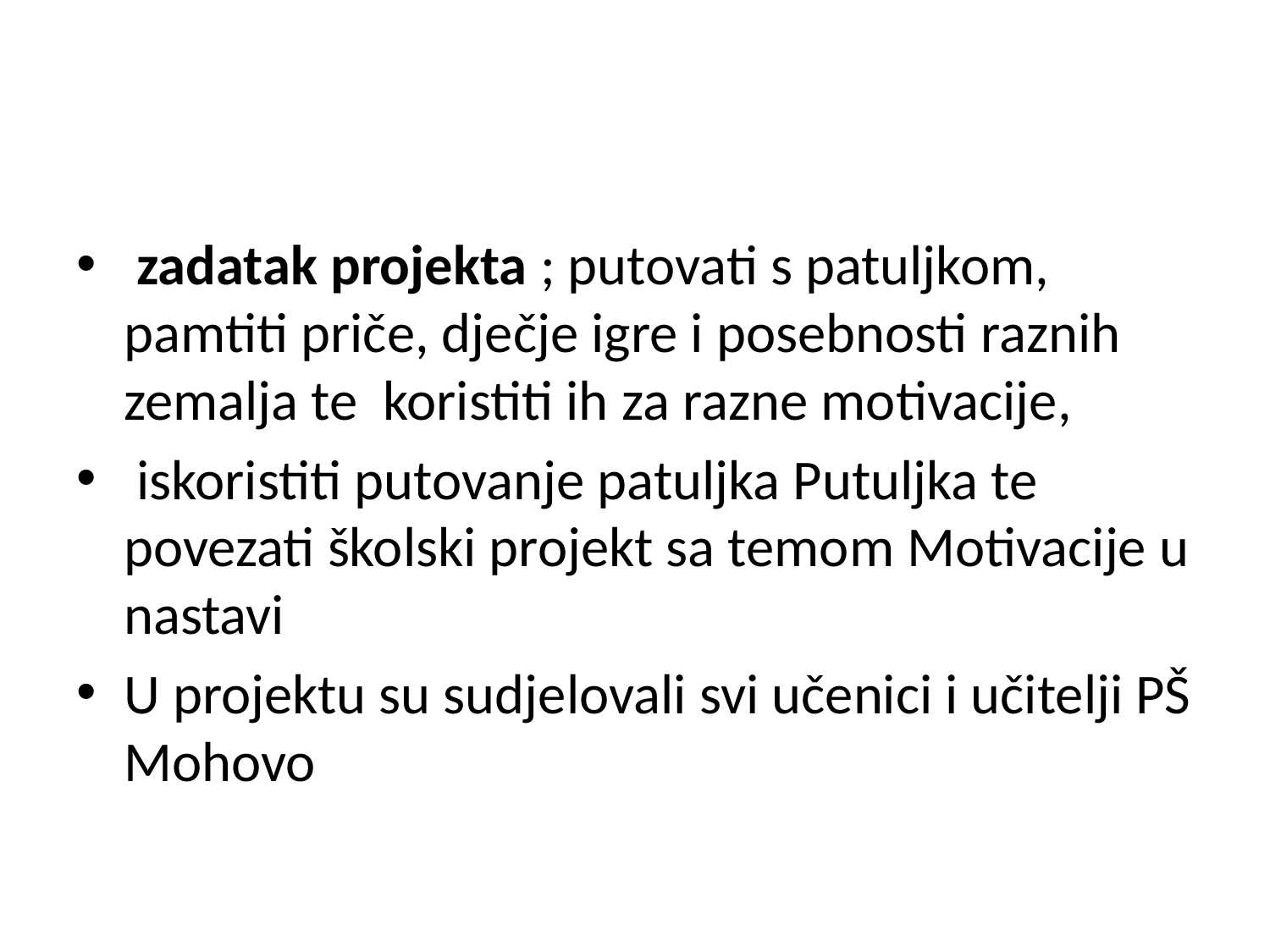

#
 zadatak projekta ; putovati s patuljkom, pamtiti priče, dječje igre i posebnosti raznih zemalja te  koristiti ih za razne motivacije,
 iskoristiti putovanje patuljka Putuljka te povezati školski projekt sa temom Motivacije u nastavi
U projektu su sudjelovali svi učenici i učitelji PŠ Mohovo